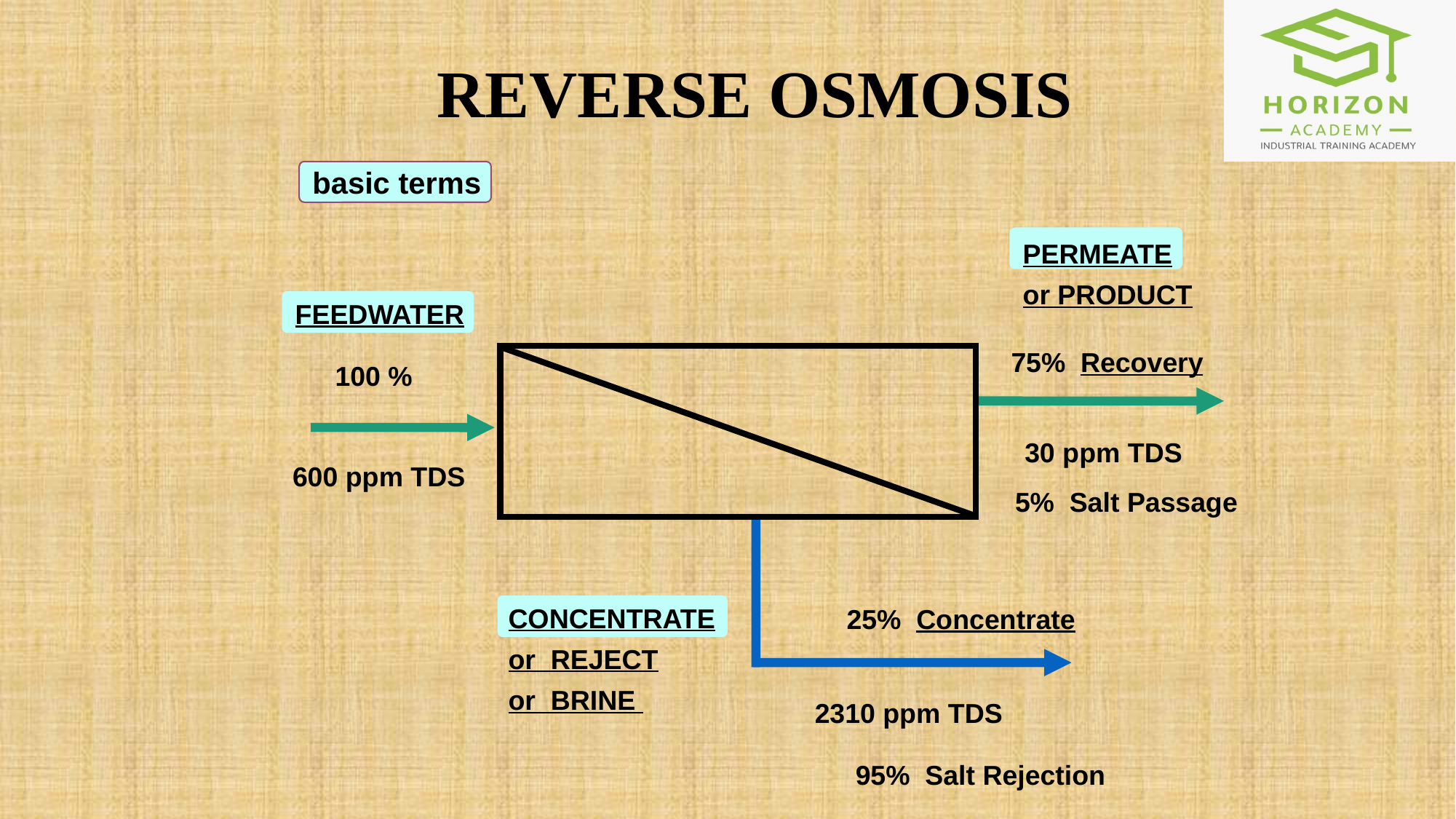

REVERSE OSMOSIS
 basic terms

PERMEATE
or PRODUCT

FEEDWATER
75%  Recovery

100 %

30 ppm TDS
600 ppm TDS
5%  Salt Passage

CONCENTRATE
or  REJECT
or  BRINE

25%  Concentrate

2310 ppm TDS
95%  Salt Rejection